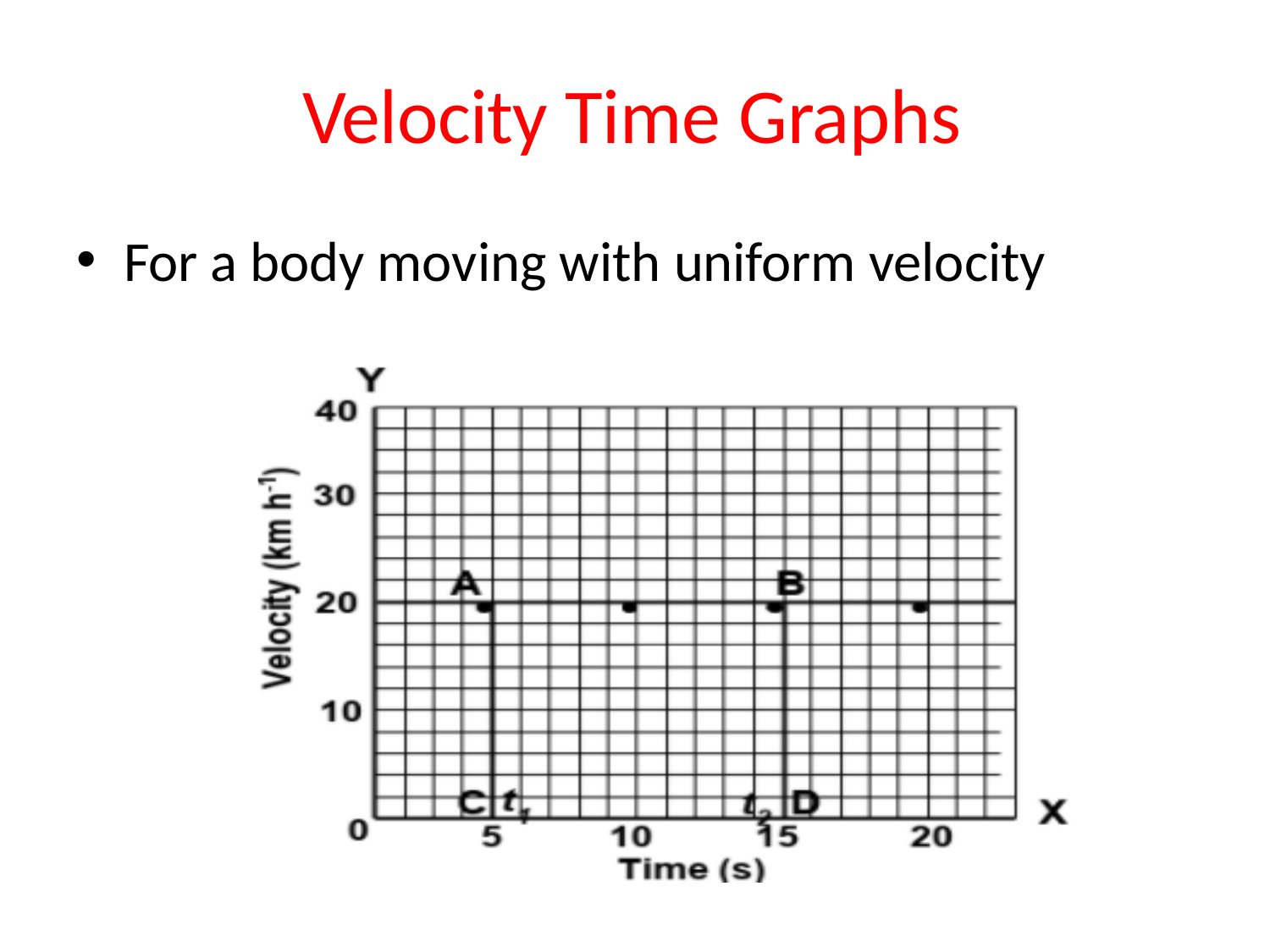

# Velocity Time Graphs
For a body moving with uniform velocity